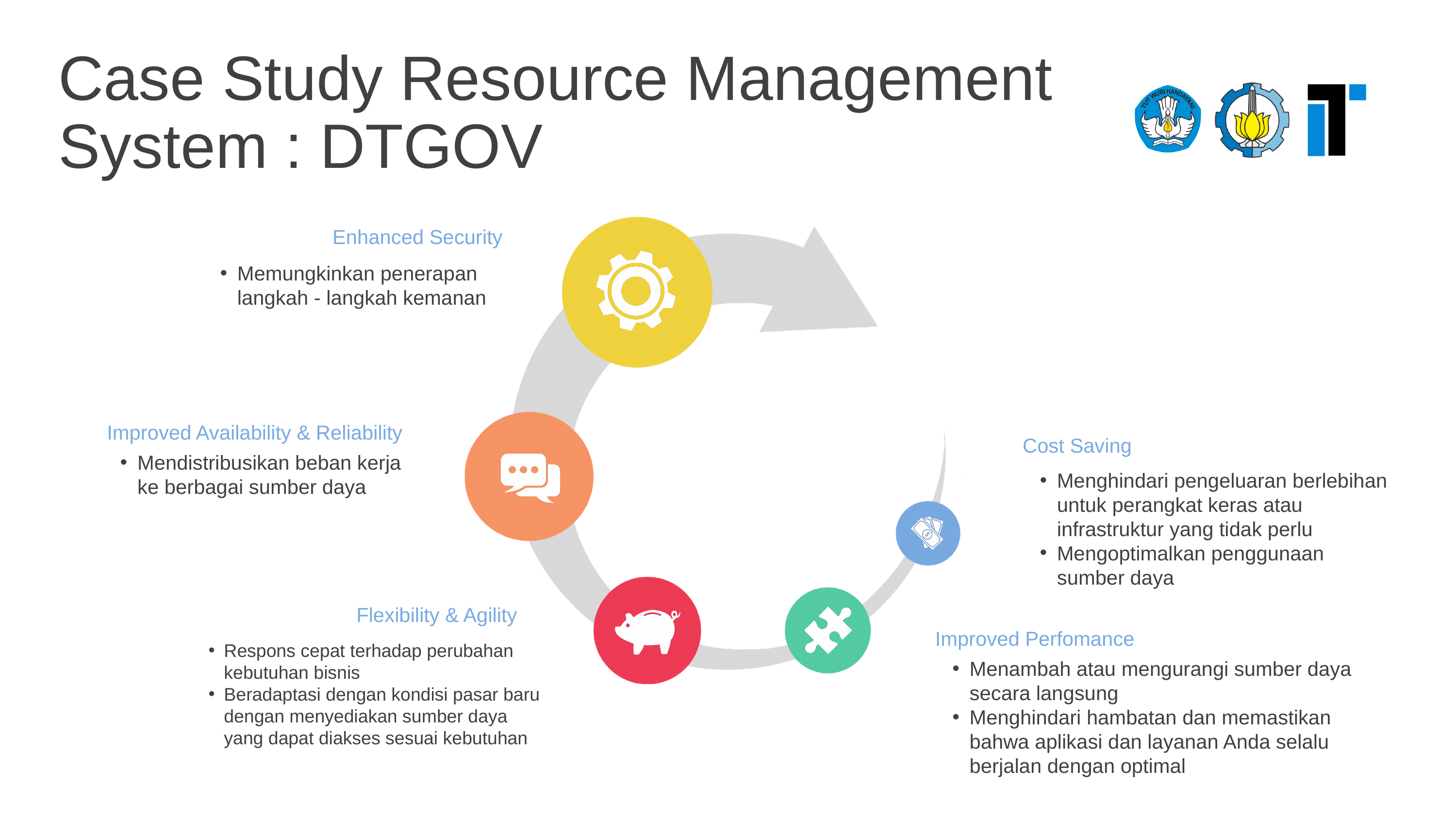

Case Study Resource Management System : DTGOV

Enhanced Security

Memungkinkan penerapan langkah - langkah kemanan
Improved Availability & Reliability
Cost Saving
Mendistribusikan beban kerja ke berbagai sumber daya

Menghindari pengeluaran berlebihan untuk perangkat keras atau infrastruktur yang tidak perlu
Mengoptimalkan penggunaan sumber daya

Flexibility & Agility

Improved Perfomance
Respons cepat terhadap perubahan kebutuhan bisnis
Beradaptasi dengan kondisi pasar baru dengan menyediakan sumber daya yang dapat diakses sesuai kebutuhan
Menambah atau mengurangi sumber daya secara langsung
Menghindari hambatan dan memastikan bahwa aplikasi dan layanan Anda selalu berjalan dengan optimal